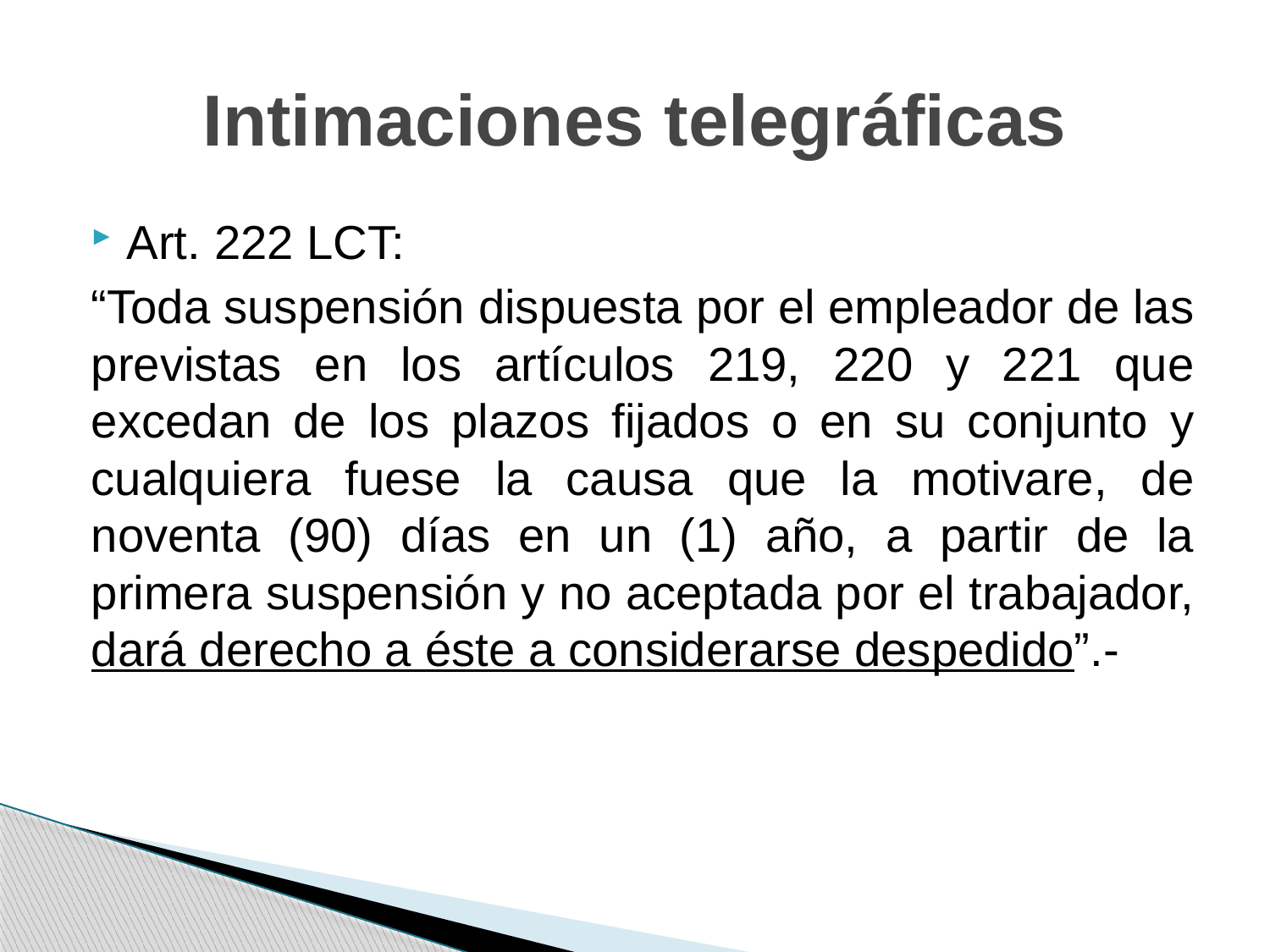

# Intimaciones telegráficas
Art. 222 LCT:
“Toda suspensión dispuesta por el empleador de las previstas en los artículos 219, 220 y 221 que excedan de los plazos fijados o en su conjunto y cualquiera fuese la causa que la motivare, de noventa (90) días en un (1) año, a partir de la primera suspensión y no aceptada por el trabajador, dará derecho a éste a considerarse despedido”.-